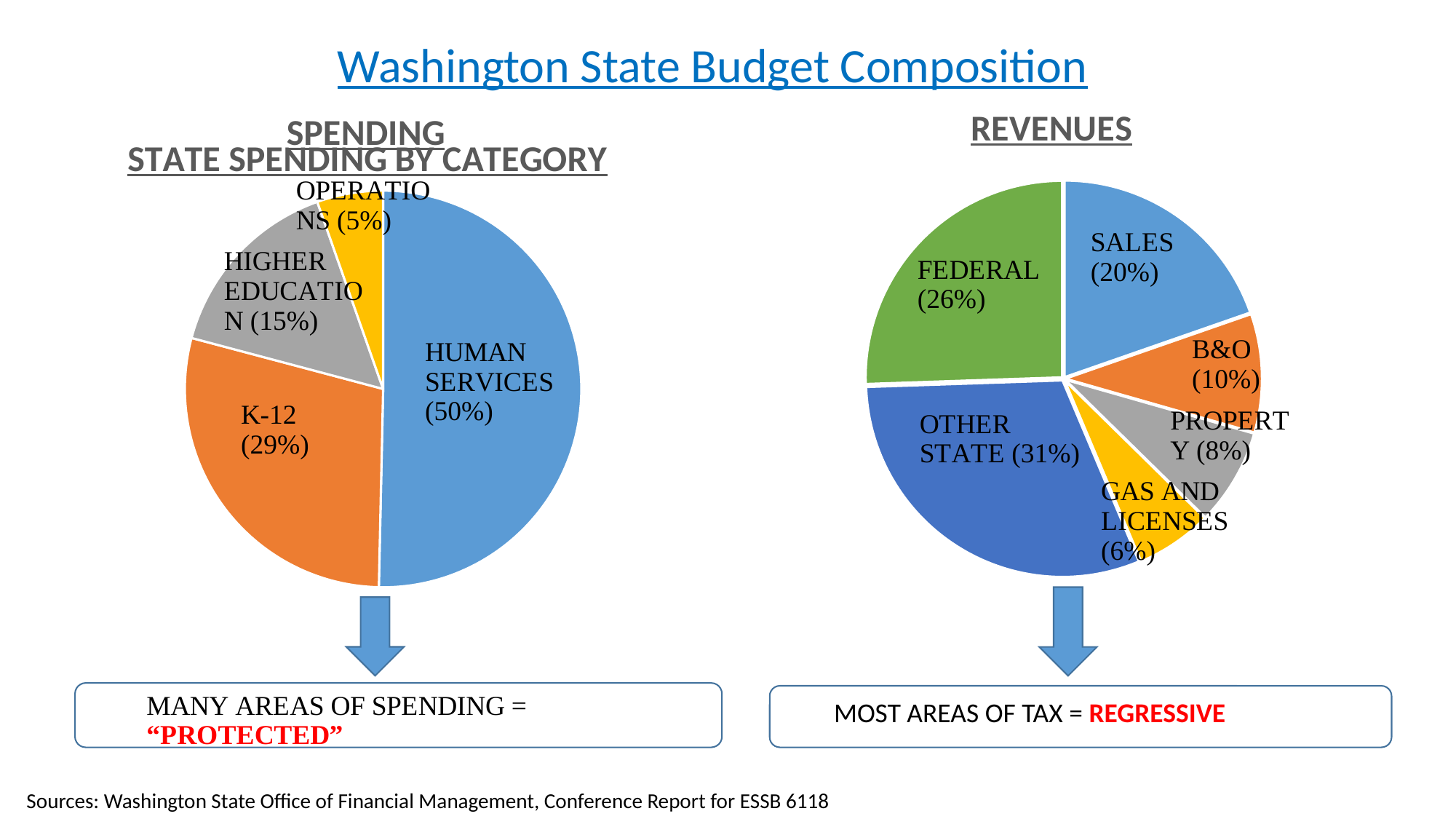

# Washington State Budget Composition

### Chart: REVENUES

| Category |  |
|---|---|
| SALES | 0.19669421487603306 |
| B&O | 0.0975206611570248 |
| PROPERTY | 0.0793388429752066 |
| GAS AND LICENSES | 0.06280991735537189 |
| OTHER STATE | 0.30826446280991743 |
| FEDERAL | 0.2553719008264463 |

### Chart: SPENDING

| Category |  |
|---|---|
| Human Services | 0.5034280117531833 |
| K-12 | 0.28795298726738494 |
| Higher Education | 0.15475024485798242 |
| Government Operations | 0.053868756121449576 |

### Chart: STATE SPENDING BY CATEGORY

| Category |
|---|

MOST AREAS OF TAX = REGRESSIVE
Sources: Washington State Office of Financial Management, Conference Report for ESSB 6118